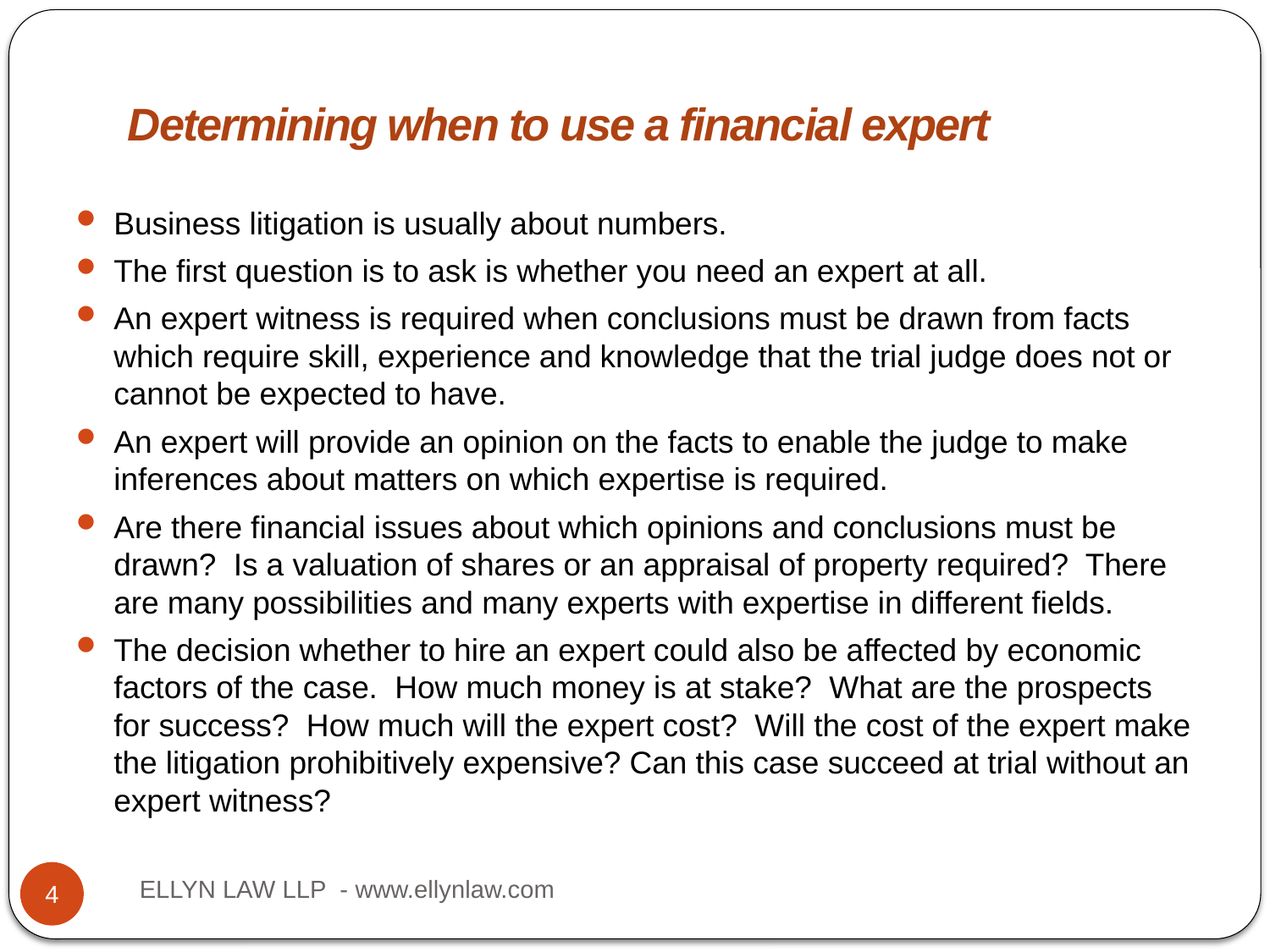

# Title
Determining when to use a financial expert
Business litigation is usually about numbers.
The first question is to ask is whether you need an expert at all.
An expert witness is required when conclusions must be drawn from facts which require skill, experience and knowledge that the trial judge does not or cannot be expected to have.
An expert will provide an opinion on the facts to enable the judge to make inferences about matters on which expertise is required.
Are there financial issues about which opinions and conclusions must be drawn?  Is a valuation of shares or an appraisal of property required?  There are many possibilities and many experts with expertise in different fields.
The decision whether to hire an expert could also be affected by economic factors of the case.  How much money is at stake?  What are the prospects for success?  How much will the expert cost?  Will the cost of the expert make the litigation prohibitively expensive? Can this case succeed at trial without an expert witness?
ELLYN LAW LLP  - www.ellynlaw.com
4